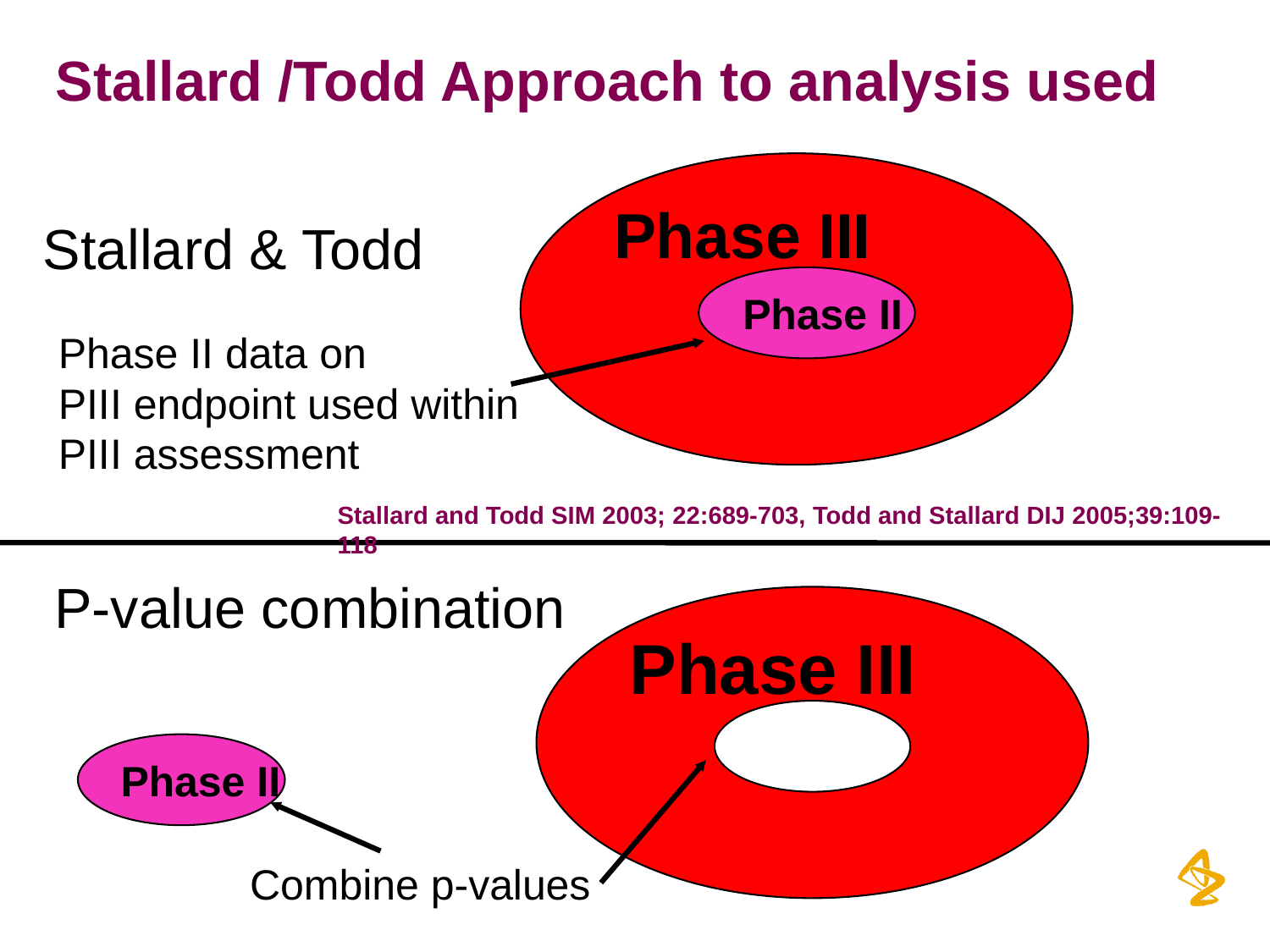

# Stallard /Todd Approach to analysis used
Phase III

Stallard & Todd
Phase II
Phase II data on
PIII endpoint used within PIII assessment

Stallard and Todd SIM 2003; 22:689-703, Todd and Stallard DIJ 2005;39:109-118

P-value combination
Phase III

Phase II

Combine p-values